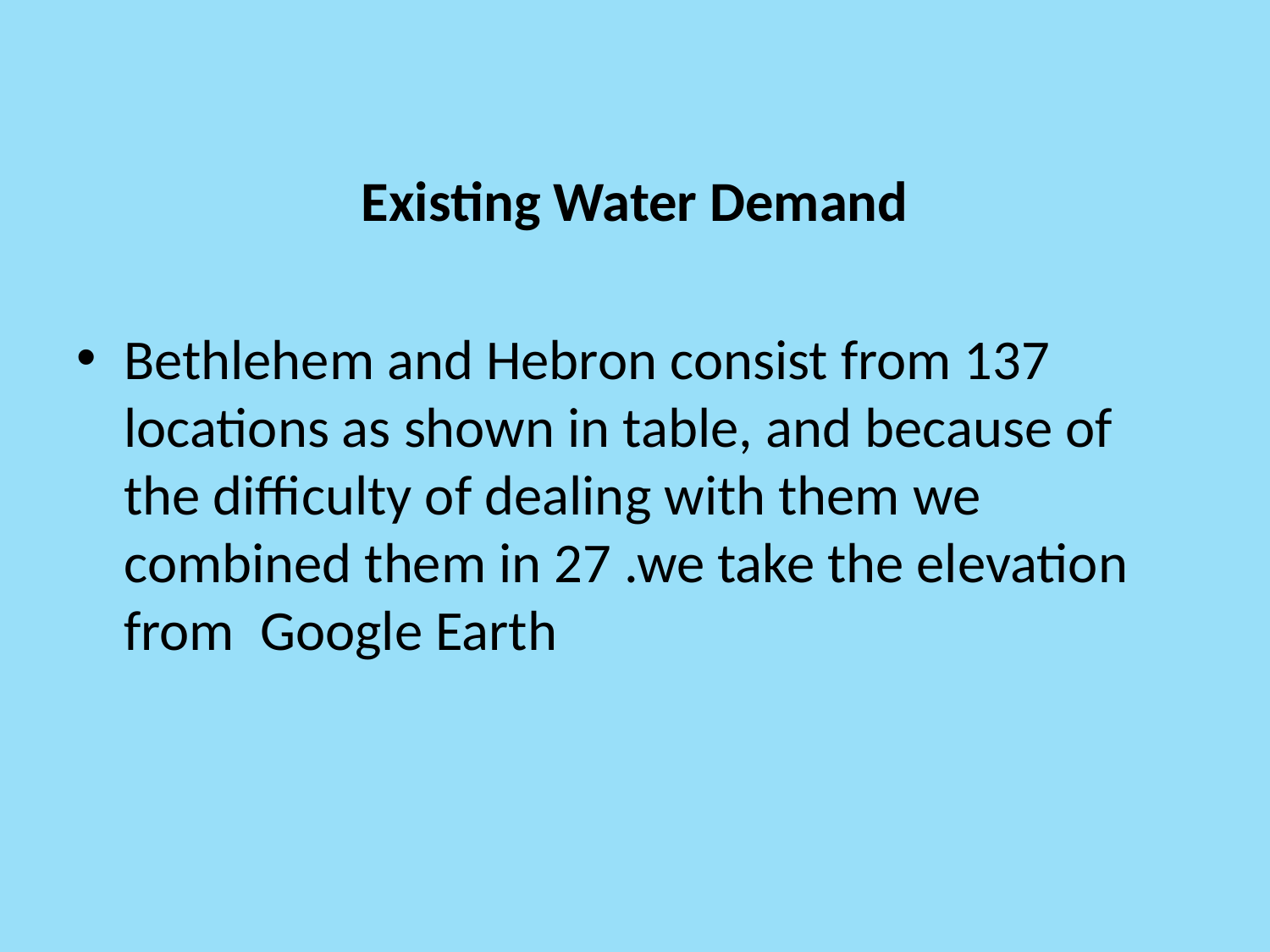

#
Existing Water Demand

Bethlehem and Hebron consist from 137 locations as shown in table, and because of the difficulty of dealing with them we combined them in 27 .we take the elevation from  Google Earth